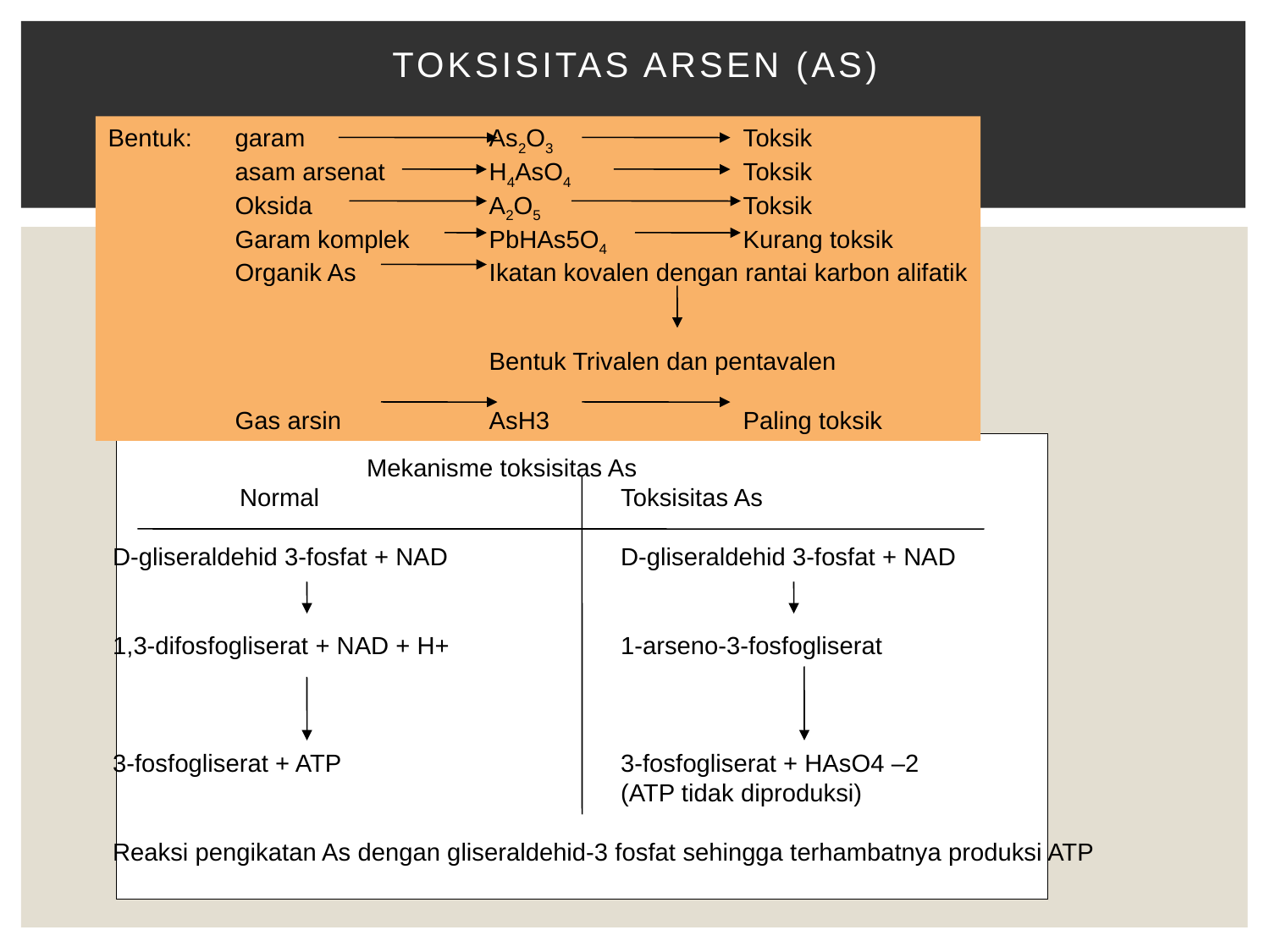

# Toksisitas Arsen (As)
Bentuk: 	garam 		As2O3		Toksik
	asam arsenat 	H4AsO4		Toksik
	Oksida		A2O5		Toksik
	Garam komplek	PbHAs5O4		Kurang toksik
	Organik As		Ikatan kovalen dengan rantai karbon alifatik

			Bentuk Trivalen dan pentavalen

	Gas arsin		AsH3		Paling toksik

		Mekanisme toksisitas As
	Normal			Toksisitas As

D-gliseraldehid 3-fosfat + NAD		D-gliseraldehid 3-fosfat + NAD

1,3-difosfogliserat + NAD + H+		1-arseno-3-fosfogliserat

3-fosfogliserat + ATP			3-fosfogliserat + HAsO4 –2
				(ATP tidak diproduksi)

Reaksi pengikatan As dengan gliseraldehid-3 fosfat sehingga terhambatnya produksi ATP